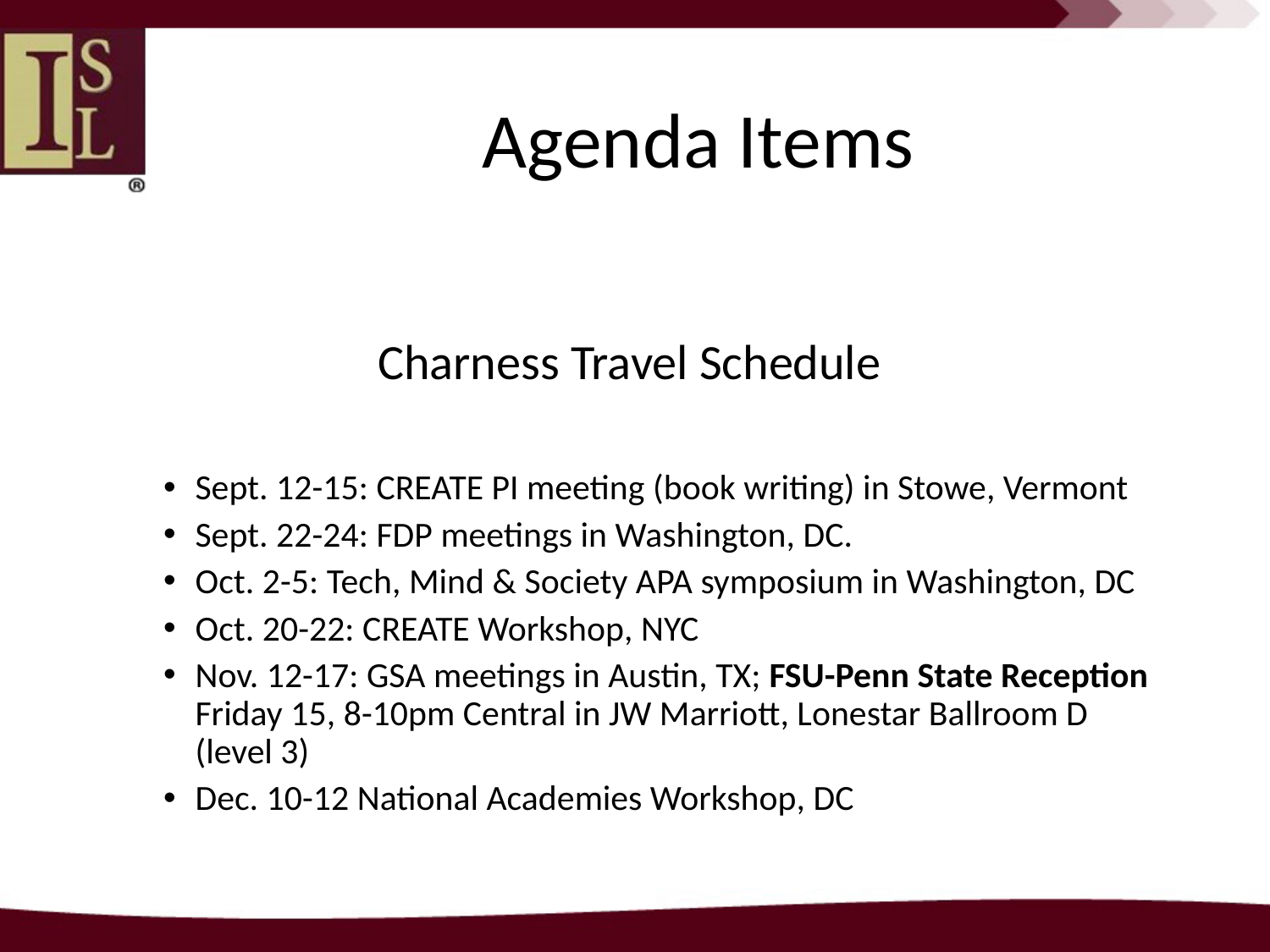

# Agenda Items

Charness Travel Schedule

Sept. 12-15: CREATE PI meeting (book writing) in Stowe, Vermont
Sept. 22-24: FDP meetings in Washington, DC.
Oct. 2-5: Tech, Mind & Society APA symposium in Washington, DC
Oct. 20-22: CREATE Workshop, NYC
Nov. 12-17: GSA meetings in Austin, TX; FSU-Penn State Reception Friday 15, 8-10pm Central in JW Marriott, Lonestar Ballroom D (level 3)
Dec. 10-12 National Academies Workshop, DC